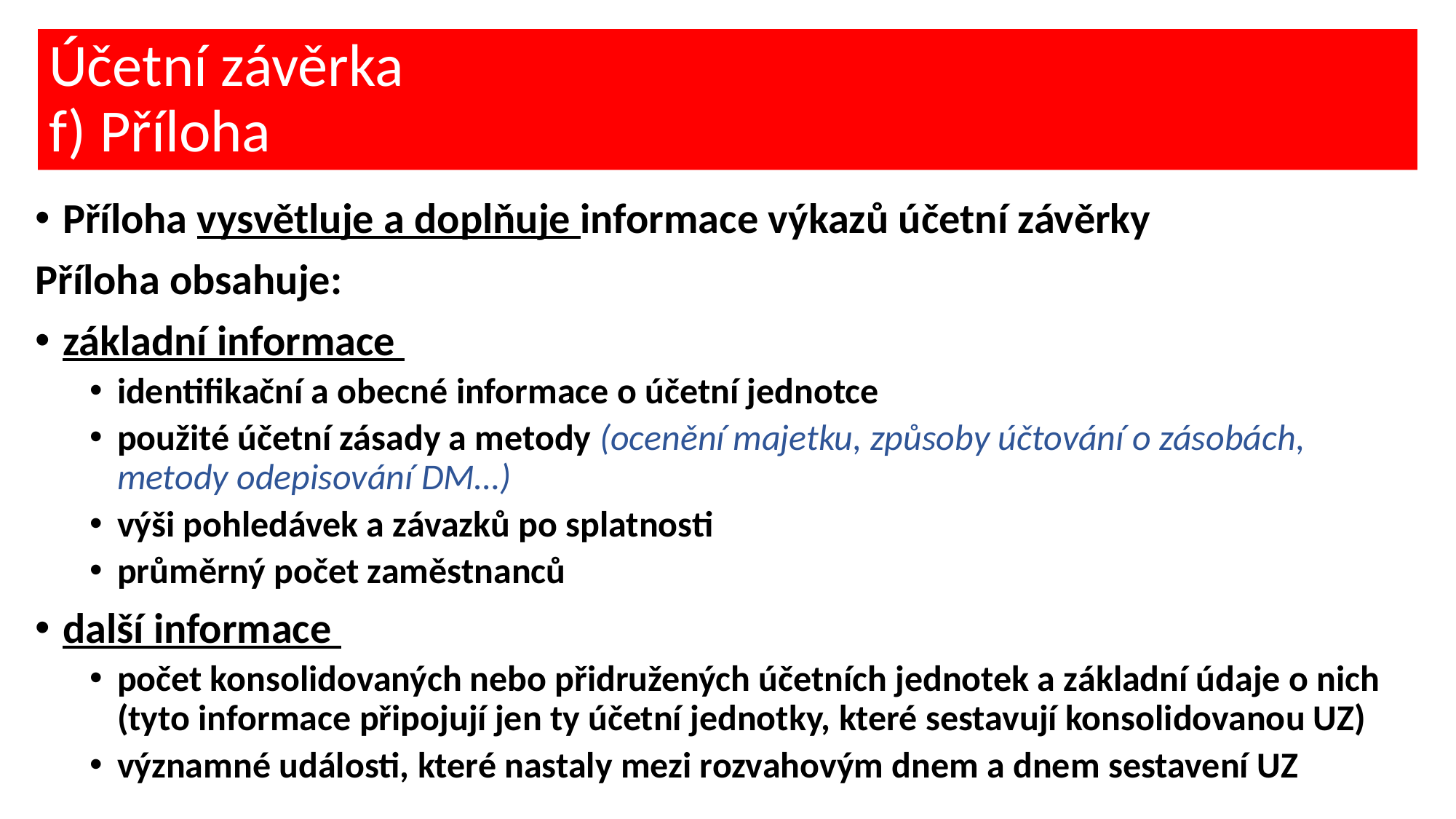

# Účetní závěrka f) Příloha
Příloha vysvětluje a doplňuje informace výkazů účetní závěrky
Příloha obsahuje:
základní informace
identifikační a obecné informace o účetní jednotce
použité účetní zásady a metody (ocenění majetku, způsoby účtování o zásobách, metody odepisování DM…)
výši pohledávek a závazků po splatnosti
průměrný počet zaměstnanců
další informace
počet konsolidovaných nebo přidružených účetních jednotek a základní údaje o nich (tyto informace připojují jen ty účetní jednotky, které sestavují konsolidovanou UZ)
významné události, které nastaly mezi rozvahovým dnem a dnem sestavení UZ